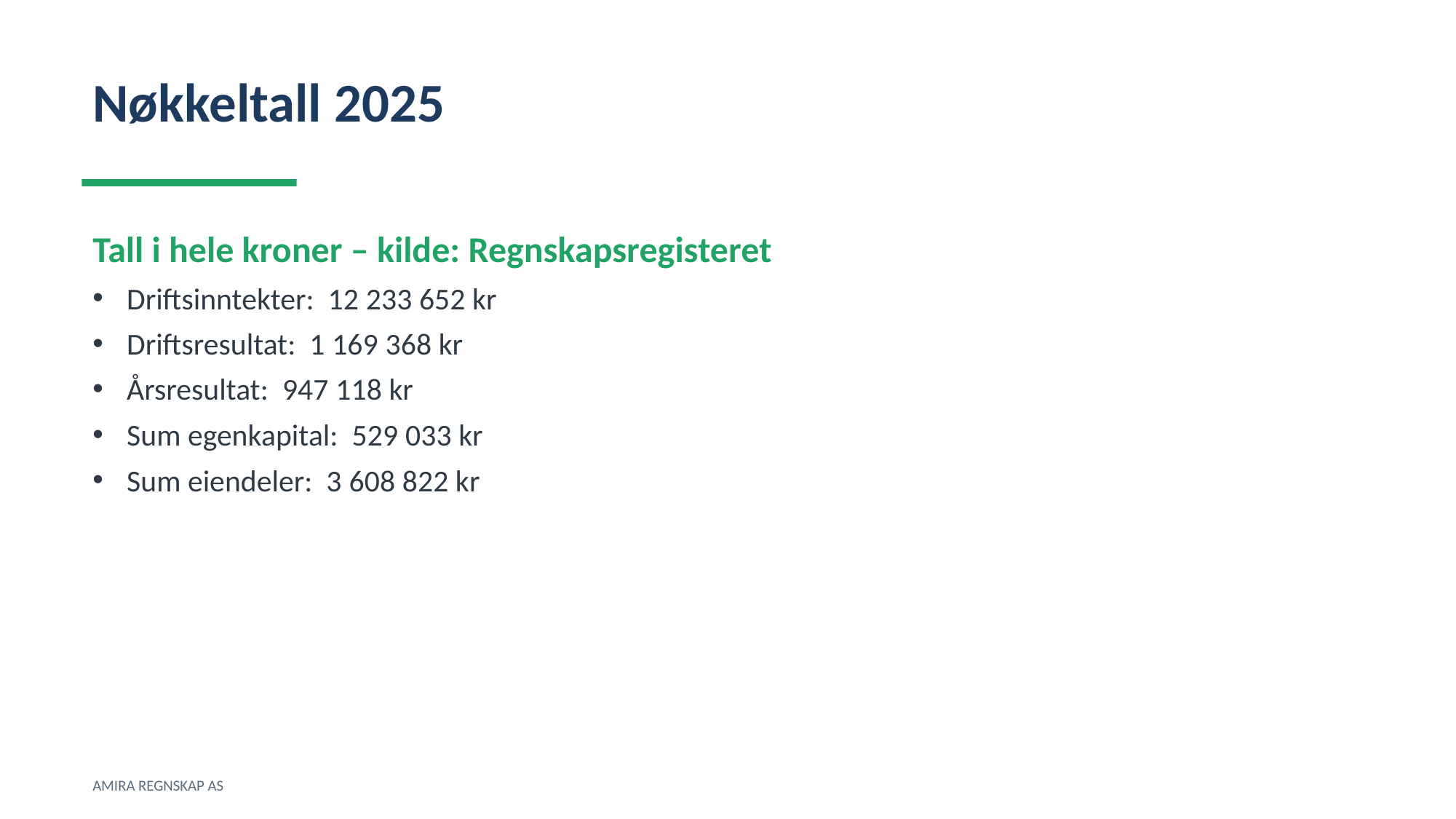

Nøkkeltall 2025

Tall i hele kroner – kilde: Regnskapsregisteret
Driftsinntekter:  12 233 652 kr
Driftsresultat:  1 169 368 kr
Årsresultat:  947 118 kr
Sum egenkapital:  529 033 kr
Sum eiendeler:  3 608 822 kr
AMIRA REGNSKAP AS